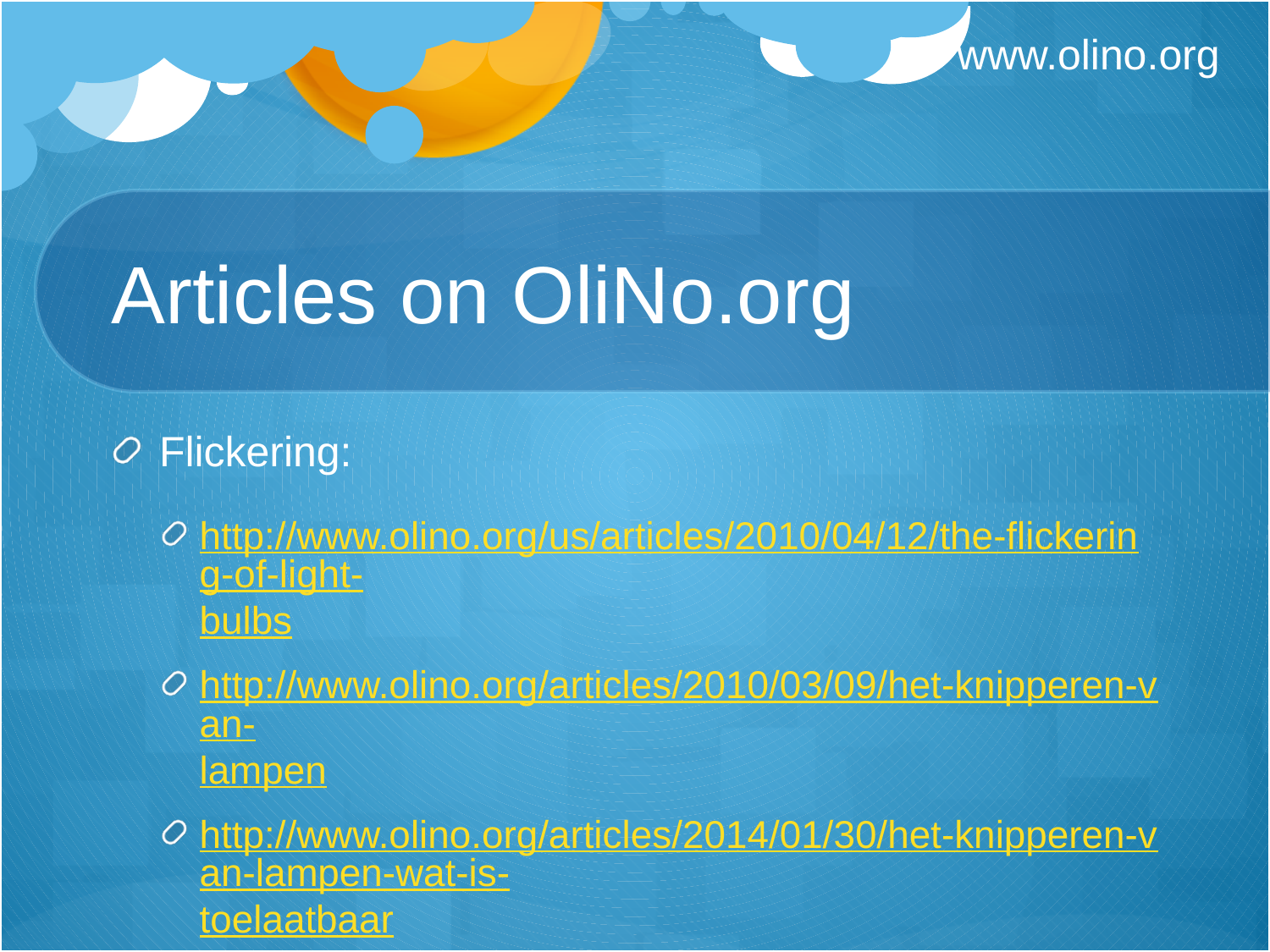

# Articles on OliNo.org
Flickering:
http://www.olino.org/us/articles/2010/04/12/the-flickering-of-light-bulbs
http://www.olino.org/articles/2010/03/09/het-knipperen-van-lampen
http://www.olino.org/articles/2014/01/30/het-knipperen-van-lampen-wat-is-toelaatbaar